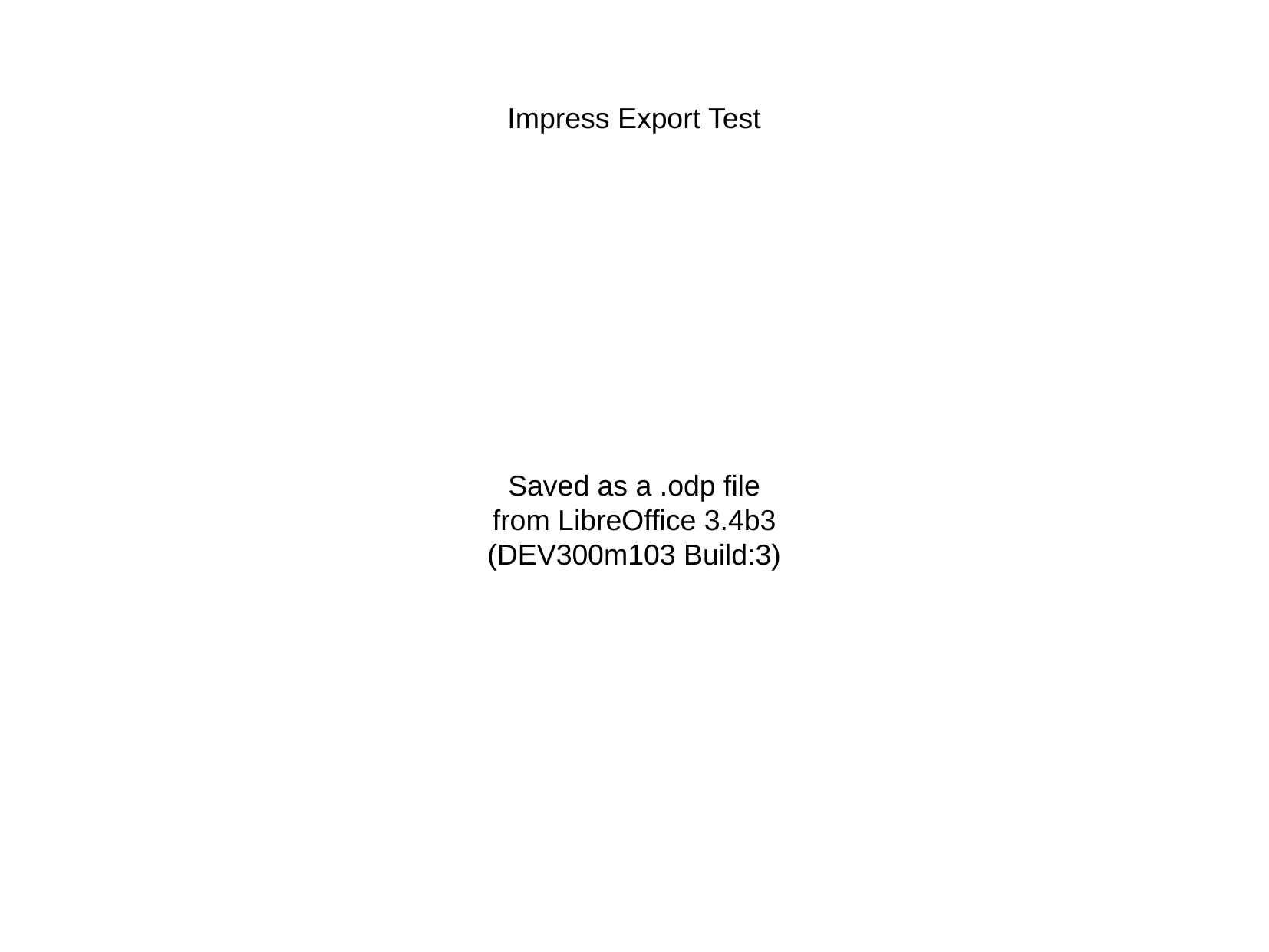

Impress Export Test
Saved as a .odp file
from LibreOffice 3.4b3
(DEV300m103 Build:3)